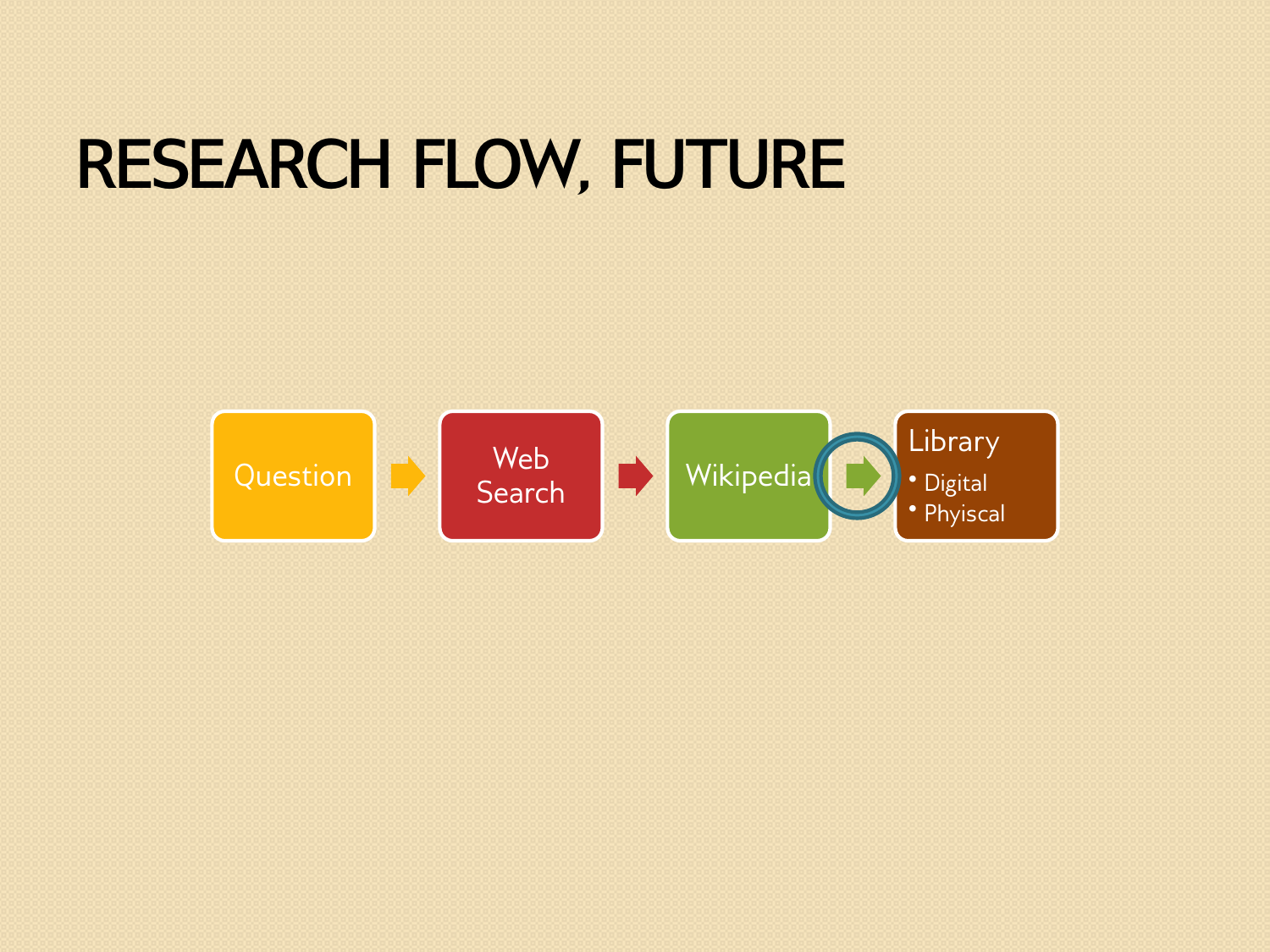

Research Flow, Future
Question

Web Search

Wikipedia

Library
Digital
Phyiscal